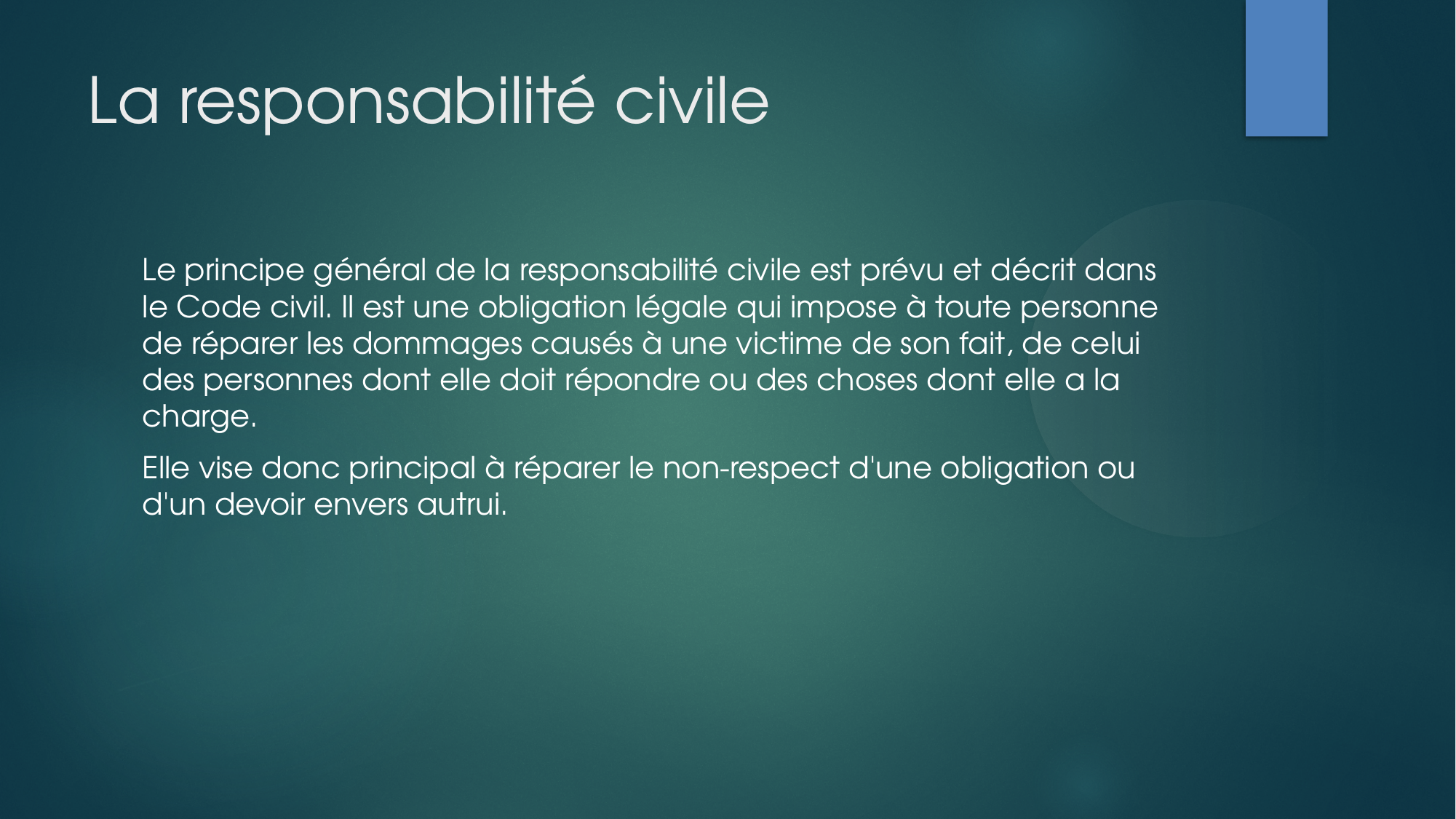

La responsabilité civile
Le principe général de la responsabilité civile est prévu et décrit dans le Code civil. Il est une obligation légale qui impose à toute personne de réparer les dommages causés à une victime de son fait, de celui des personnes dont elle doit répondre ou des choses dont elle a la charge.
Elle vise donc principal à réparer le non-respect d'une obligation ou d'un devoir envers autrui.